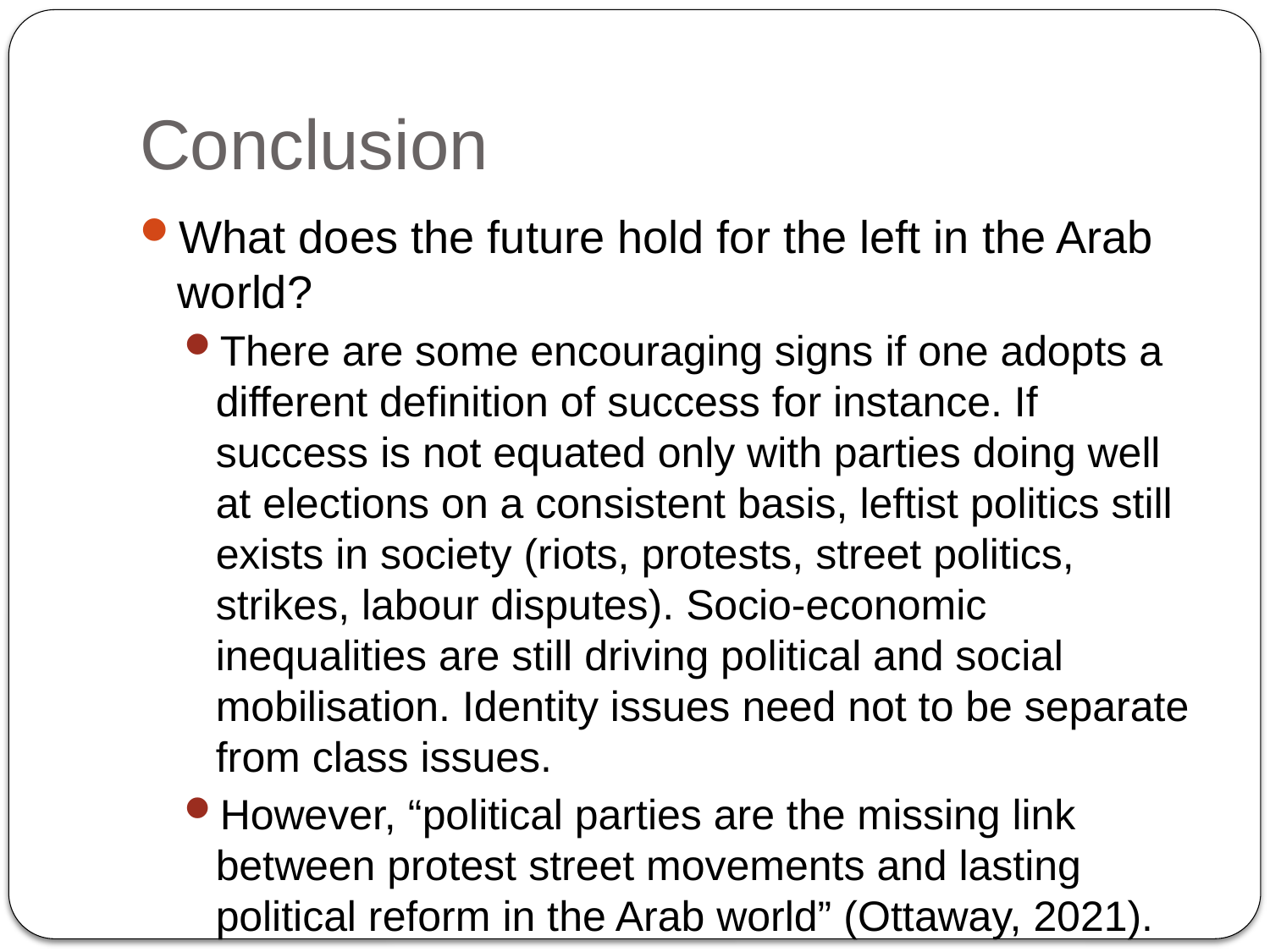

# Conclusion
What does the future hold for the left in the Arab world?
There are some encouraging signs if one adopts a different definition of success for instance. If success is not equated only with parties doing well at elections on a consistent basis, leftist politics still exists in society (riots, protests, street politics, strikes, labour disputes). Socio-economic inequalities are still driving political and social mobilisation. Identity issues need not to be separate from class issues.
However, “political parties are the missing link between protest street movements and lasting political reform in the Arab world” (Ottaway, 2021).